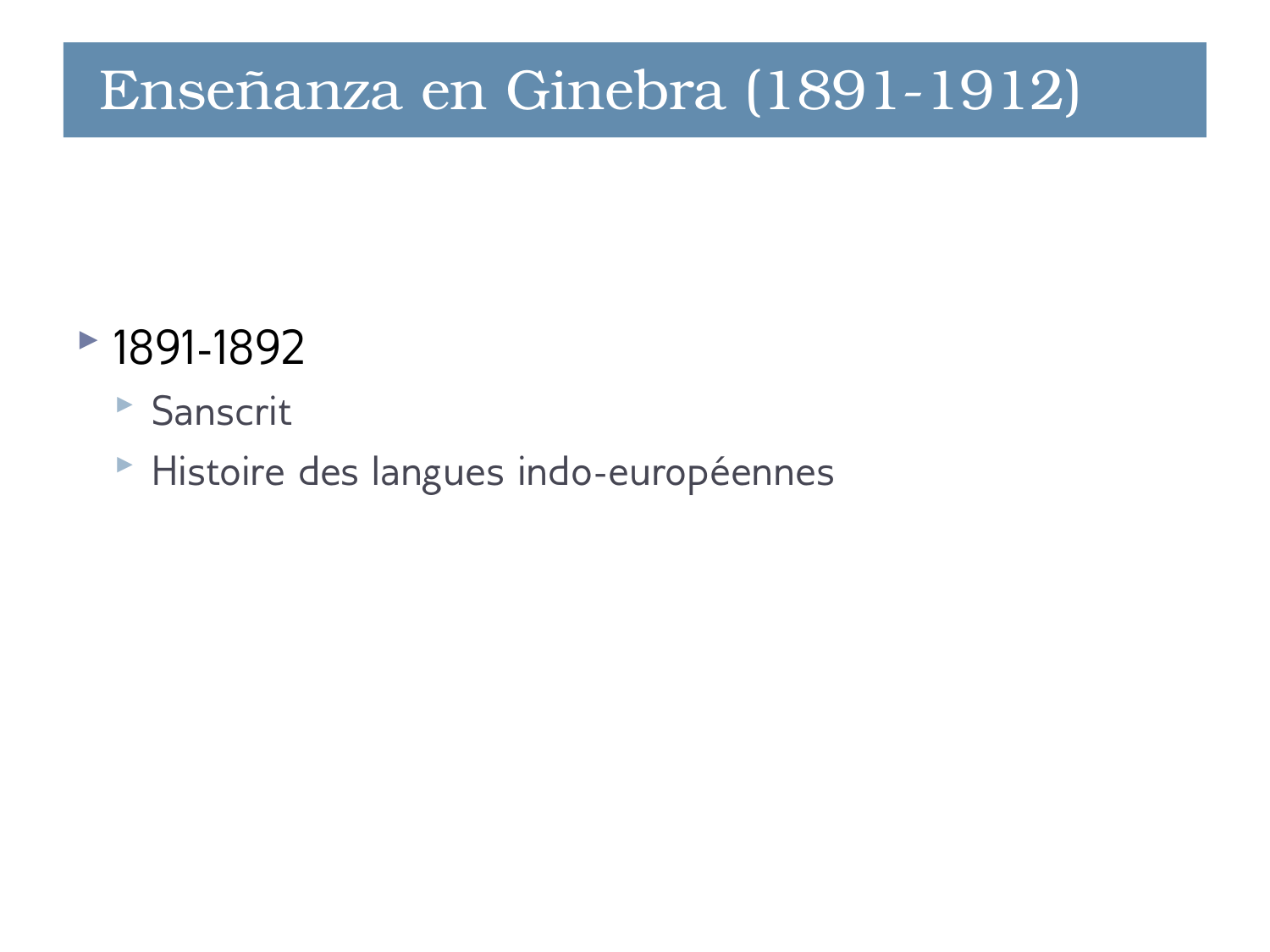

Enseñanza en Ginebra (1891-1912)
# Enseñanza - Ginebra (1891-1912)
Enseñanza - Ginebra (1891-1912)

1891-1892
Sanscrit
Histoire des langues indo-européennes